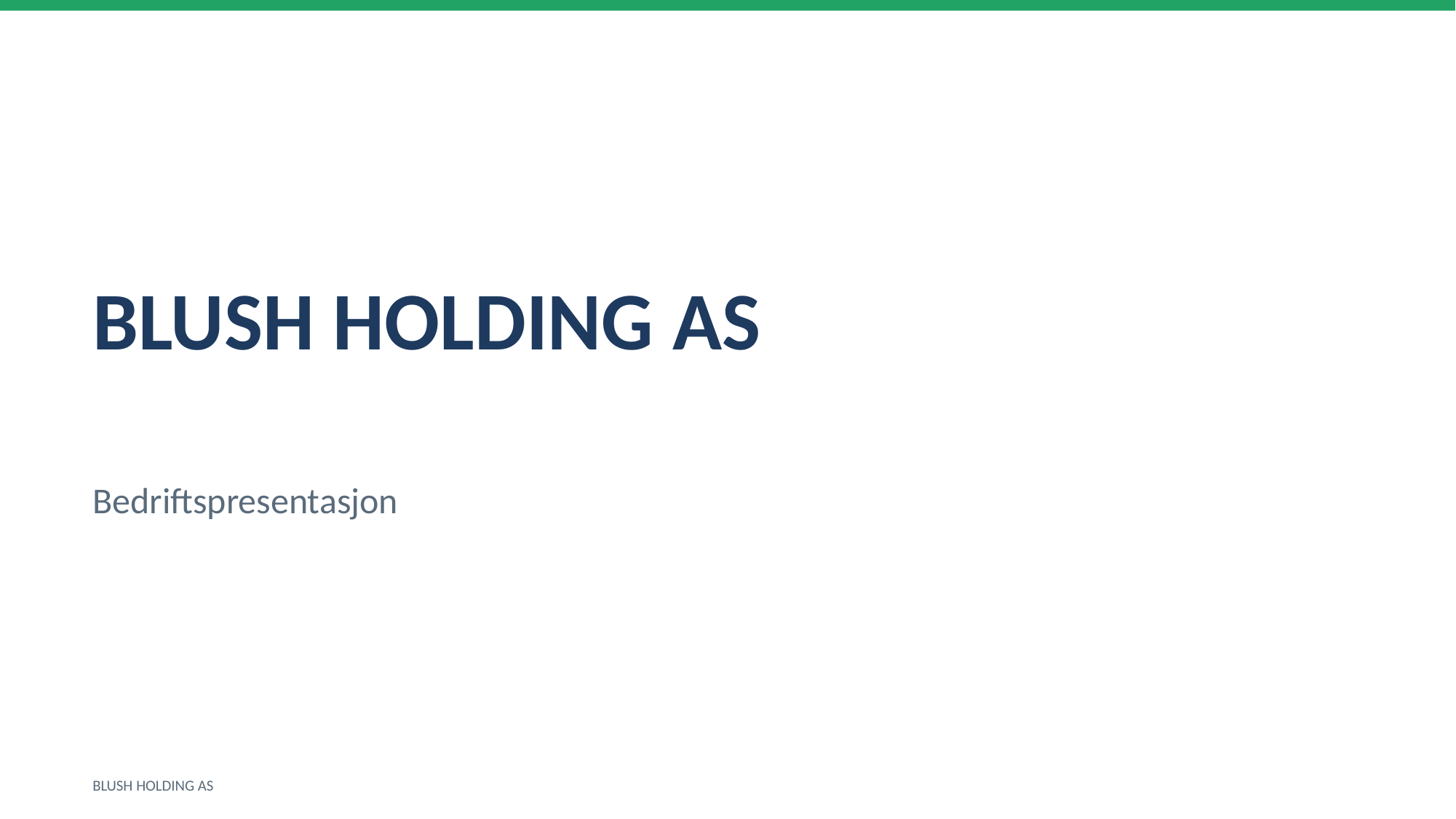

BLUSH HOLDING AS
Bedriftspresentasjon
BLUSH HOLDING AS